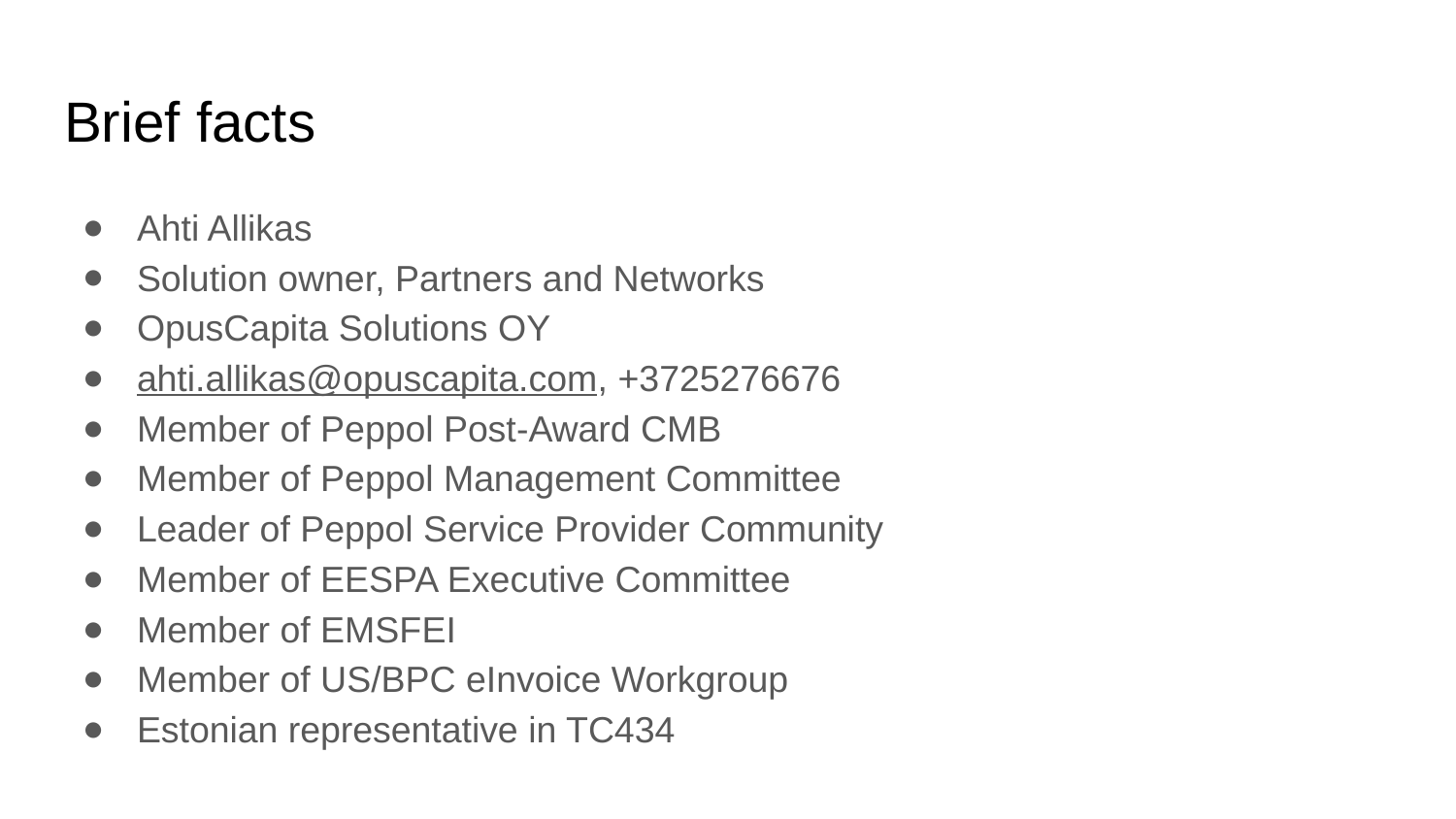

# Brief facts
Ahti Allikas
Solution owner, Partners and Networks
OpusCapita Solutions OY
ahti.allikas@opuscapita.com, +3725276676
Member of Peppol Post-Award CMB
Member of Peppol Management Committee
Leader of Peppol Service Provider Community
Member of EESPA Executive Committee
Member of EMSFEI
Member of US/BPC eInvoice Workgroup
Estonian representative in TC434